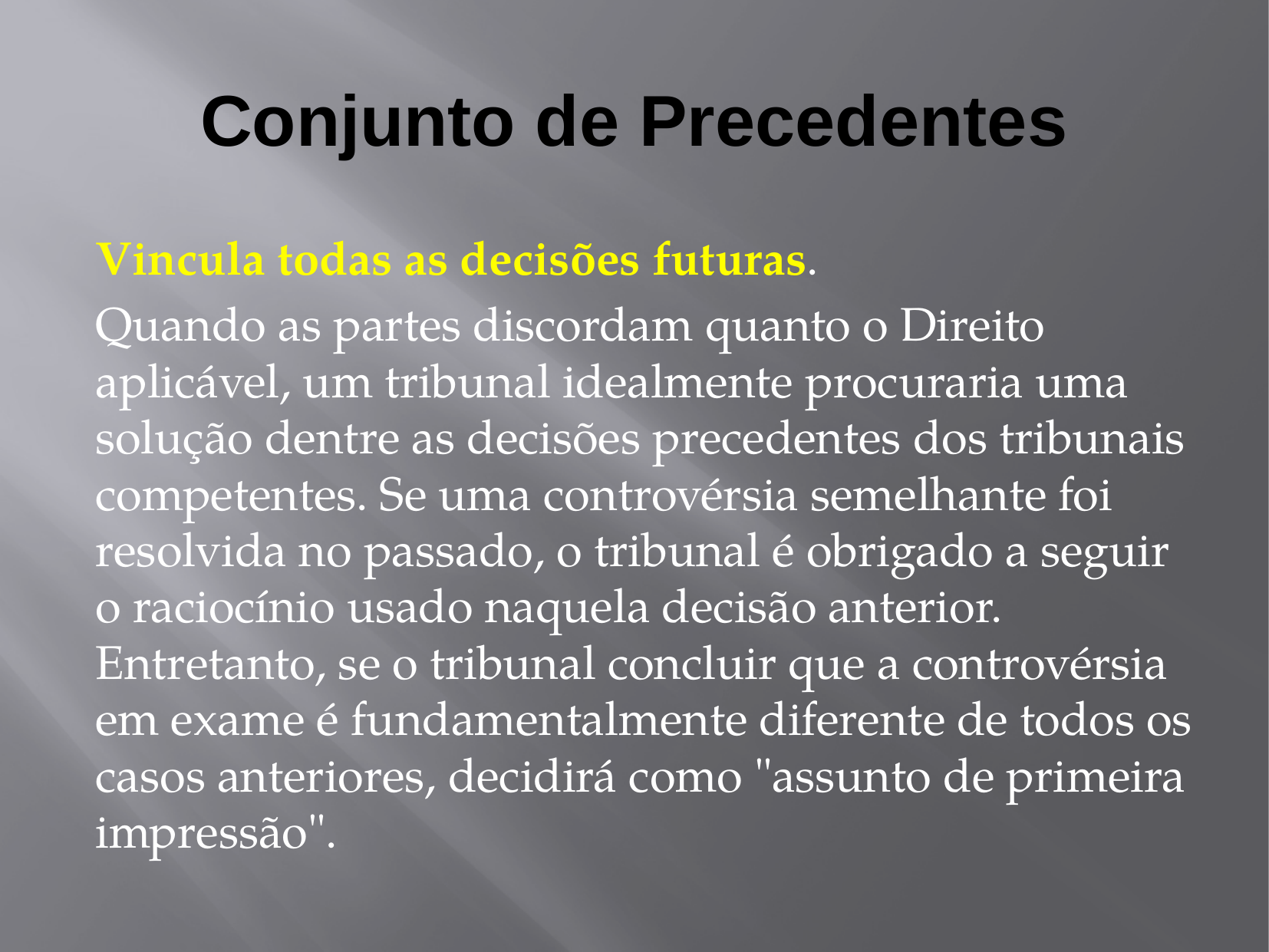

# Conjunto de Precedentes
Vincula todas as decisões futuras.
Quando as partes discordam quanto o Direito aplicável, um tribunal idealmente procuraria uma solução dentre as decisões precedentes dos tribunais competentes. Se uma controvérsia semelhante foi resolvida no passado, o tribunal é obrigado a seguir o raciocínio usado naquela decisão anterior. Entretanto, se o tribunal concluir que a controvérsia em exame é fundamentalmente diferente de todos os casos anteriores, decidirá como "assunto de primeira impressão".